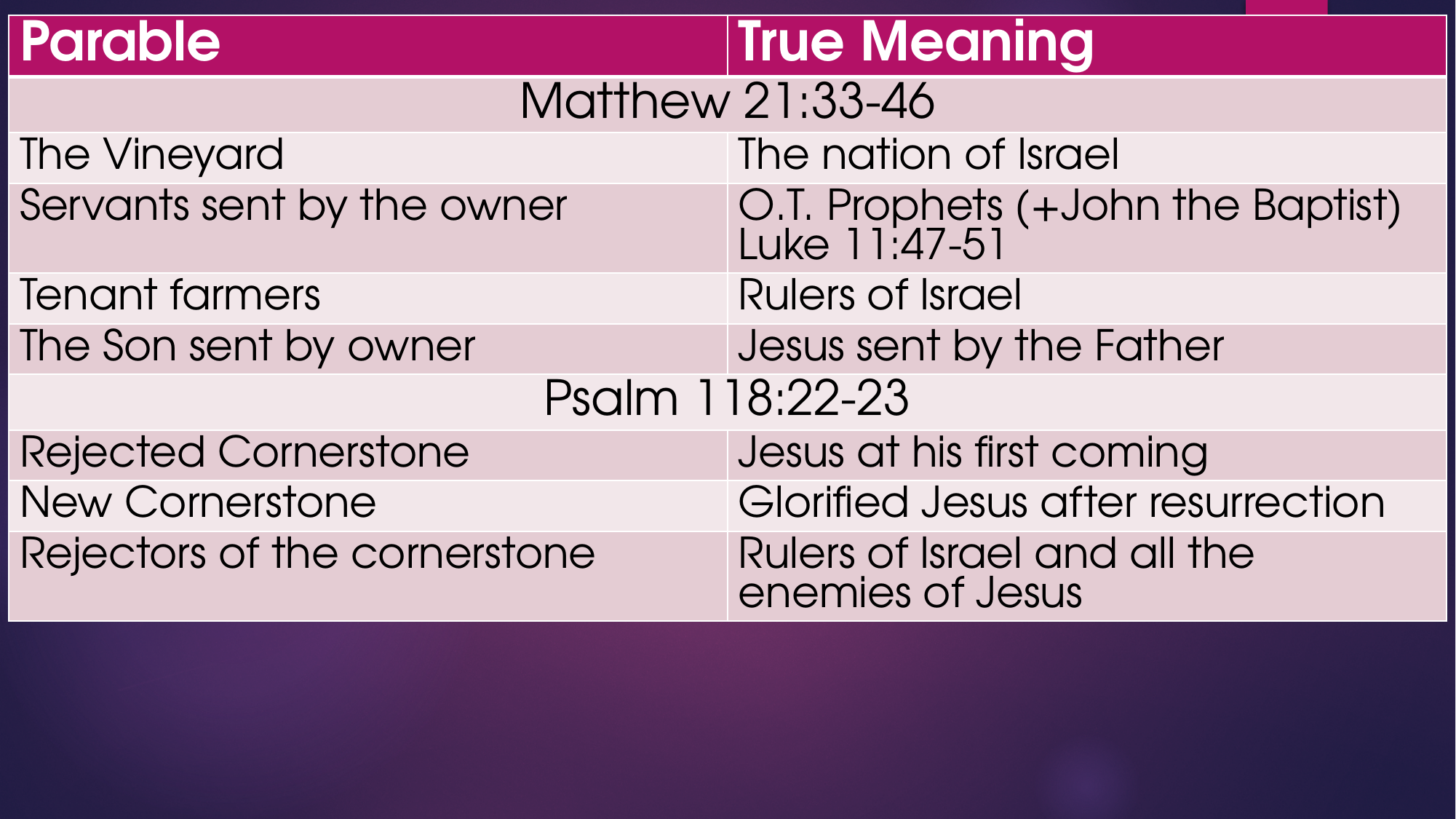

| Parable | True Meaning |
| --- | --- |
| Matthew 21:33-46 |  |
| The Vineyard | The nation of Israel |
| Servants sent by the owner | O.T. Prophets (+John the Baptist) Luke 11:47-51 |
| Tenant farmers | Rulers of Israel |
| The Son sent by owner | Jesus sent by the Father |
| Psalm 118:22-23 |  |
| Rejected Cornerstone | Jesus at his first coming |
| New Cornerstone | Glorified Jesus after resurrection |
| Rejectors of the cornerstone | Rulers of Israel and all the enemies of Jesus |
# Interpretive keys…